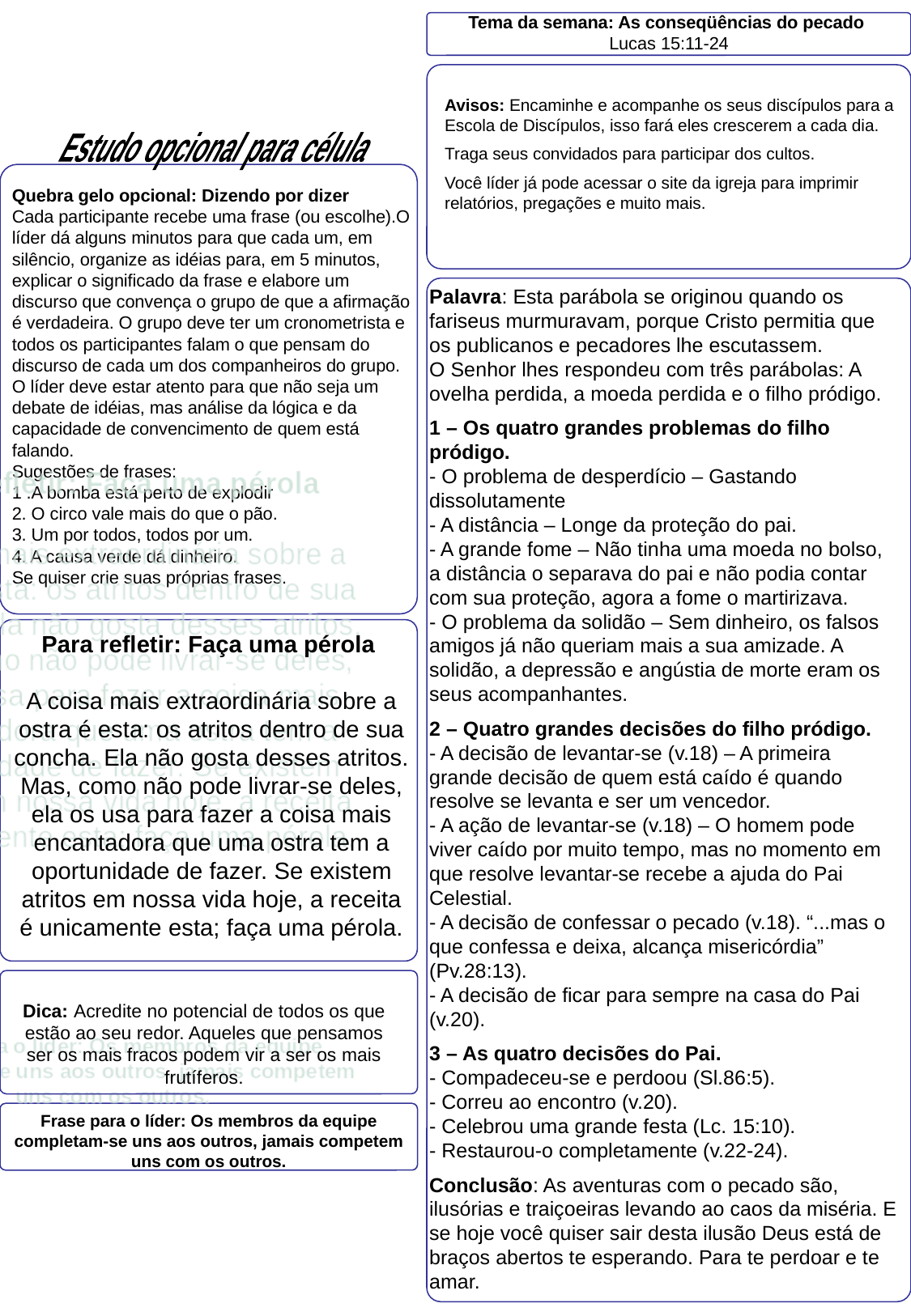

Tema da semana: As conseqüências do pecado
Lucas 15:11-24

Catedral da Família

Avisos: Encaminhe e acompanhe os seus discípulos para a Escola de Discípulos, isso fará eles crescerem a cada dia.
Traga seus convidados para participar dos cultos.
Você líder já pode acessar o site da igreja para imprimir relatórios, pregações e muito mais.
Estudo opcional para célula

Quebra gelo opcional: Dizendo por dizer
Cada participante recebe uma frase (ou escolhe).O líder dá alguns minutos para que cada um, em silêncio, organize as idéias para, em 5 minutos, explicar o significado da frase e elabore um discurso que convença o grupo de que a afirmação é verdadeira. O grupo deve ter um cronometrista e todos os participantes falam o que pensam do discurso de cada um dos companheiros do grupo. O líder deve estar atento para que não seja um debate de idéias, mas análise da lógica e da capacidade de convencimento de quem está falando.
Sugestões de frases:
1 .A bomba está perto de explodir
2. O circo vale mais do que o pão.
3. Um por todos, todos por um.
4. A causa verde dá dinheiro.
Se quiser crie suas próprias frases.

Palavra: Esta parábola se originou quando os fariseus murmuravam, porque Cristo permitia que os publicanos e pecadores lhe escutassem.
O Senhor lhes respondeu com três parábolas: A ovelha perdida, a moeda perdida e o filho pródigo.
1 – Os quatro grandes problemas do filho pródigo.
- O problema de desperdício – Gastando dissolutamente
- A distância – Longe da proteção do pai.
- A grande fome – Não tinha uma moeda no bolso, a distância o separava do pai e não podia contar com sua proteção, agora a fome o martirizava.
- O problema da solidão – Sem dinheiro, os falsos amigos já não queriam mais a sua amizade. A solidão, a depressão e angústia de morte eram os seus acompanhantes.
2 – Quatro grandes decisões do filho pródigo.
- A decisão de levantar-se (v.18) – A primeira grande decisão de quem está caído é quando resolve se levanta e ser um vencedor.
- A ação de levantar-se (v.18) – O homem pode viver caído por muito tempo, mas no momento em que resolve levantar-se recebe a ajuda do Pai Celestial.
- A decisão de confessar o pecado (v.18). “...mas o que confessa e deixa, alcança misericórdia” (Pv.28:13).
- A decisão de ficar para sempre na casa do Pai (v.20).
3 – As quatro decisões do Pai.
- Compadeceu-se e perdoou (Sl.86:5).
- Correu ao encontro (v.20).
- Celebrou uma grande festa (Lc. 15:10).
- Restaurou-o completamente (v.22-24).
Conclusão: As aventuras com o pecado são, ilusórias e traiçoeiras levando ao caos da miséria. E se hoje você quiser sair desta ilusão Deus está de braços abertos te esperando. Para te perdoar e te amar.

Para refletir: Faça uma pérola

A coisa mais extraordinária sobre a ostra é esta: os atritos dentro de sua concha. Ela não gosta desses atritos. Mas, como não pode livrar-se deles, ela os usa para fazer a coisa mais encantadora que uma ostra tem a oportunidade de fazer. Se existem atritos em nossa vida hoje, a receita é unicamente esta; faça uma pérola.

Dica: Acredite no potencial de todos os que estão ao seu redor. Aqueles que pensamos ser os mais fracos podem vir a ser os mais frutíferos.

Frase para o líder: Os membros da equipe completam-se uns aos outros, jamais competem uns com os outros.